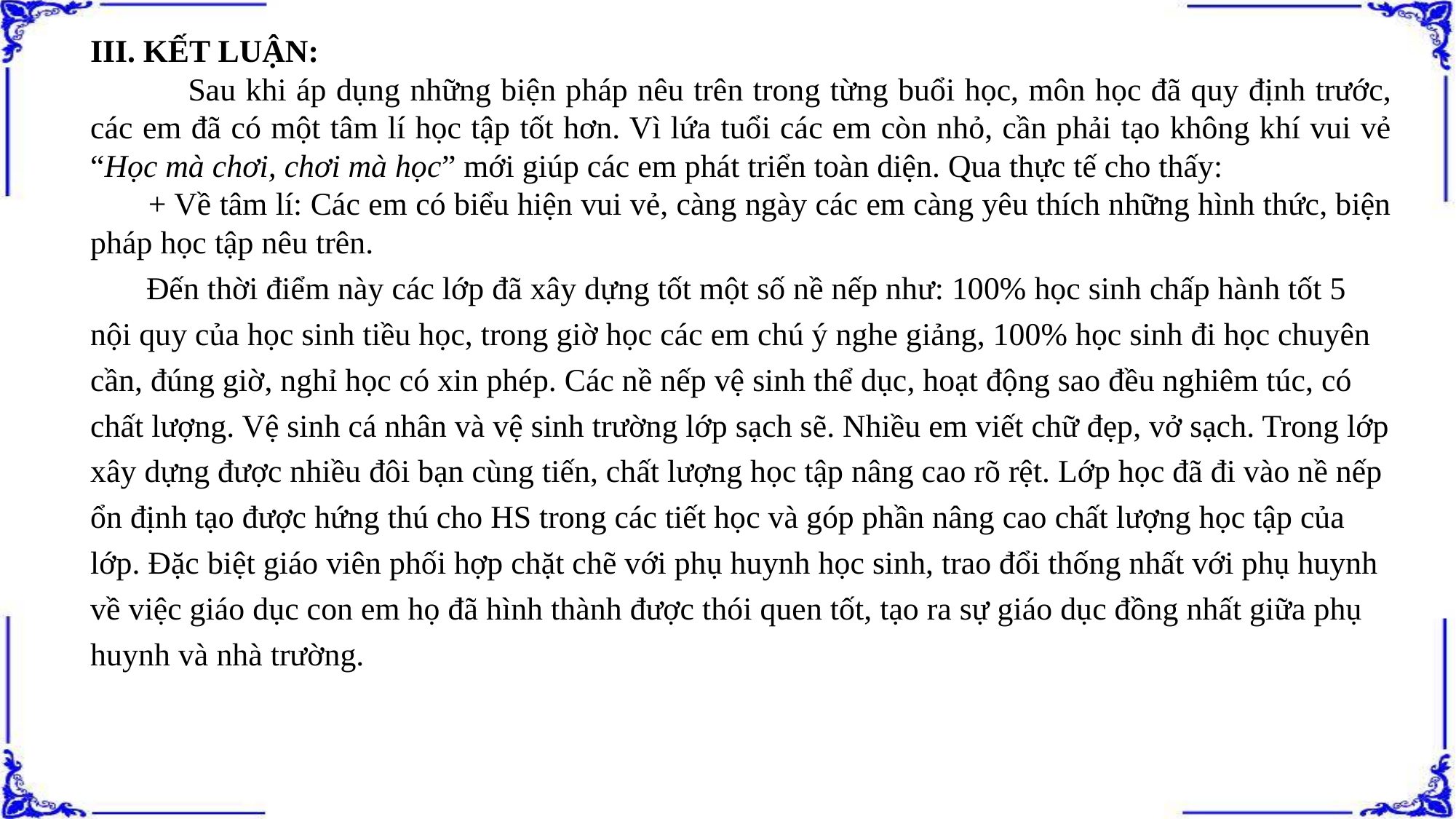

III. KẾT LUẬN:
          Sau khi áp dụng những biện pháp nêu trên trong từng buổi học, môn học đã quy định trước, các em đã có một tâm lí học tập tốt hơn. Vì lứa tuổi các em còn nhỏ, cần phải tạo không khí vui vẻ “Học mà chơi, chơi mà học” mới giúp các em phát triển toàn diện. Qua thực tế cho thấy:
       + Về tâm lí: Các em có biểu hiện vui vẻ, càng ngày các em càng yêu thích những hình thức, biện pháp học tập nêu trên.
       Đến thời điểm này các lớp đã xây dựng tốt một số nề nếp như: 100% học sinh chấp hành tốt 5 nội quy của học sinh tiều học, trong giờ học các em chú ý nghe giảng, 100% học sinh đi học chuyên cần, đúng giờ, nghỉ học có xin phép. Các nề nếp vệ sinh thể dục, hoạt động sao đều nghiêm túc, có chất lượng. Vệ sinh cá nhân và vệ sinh trường lớp sạch sẽ. Nhiều em viết chữ đẹp, vở sạch. Trong lớp xây dựng được nhiều đôi bạn cùng tiến, chất lượng học tập nâng cao rõ rệt. Lớp học đã đi vào nề nếp ổn định tạo được hứng thú cho HS trong các tiết học và góp phần nâng cao chất lượng học tập của lớp. Đặc biệt giáo viên phối hợp chặt chẽ với phụ huynh học sinh, trao đổi thống nhất với phụ huynh về việc giáo dục con em họ đã hình thành được thói quen tốt, tạo ra sự giáo dục đồng nhất giữa phụ huynh và nhà trường.